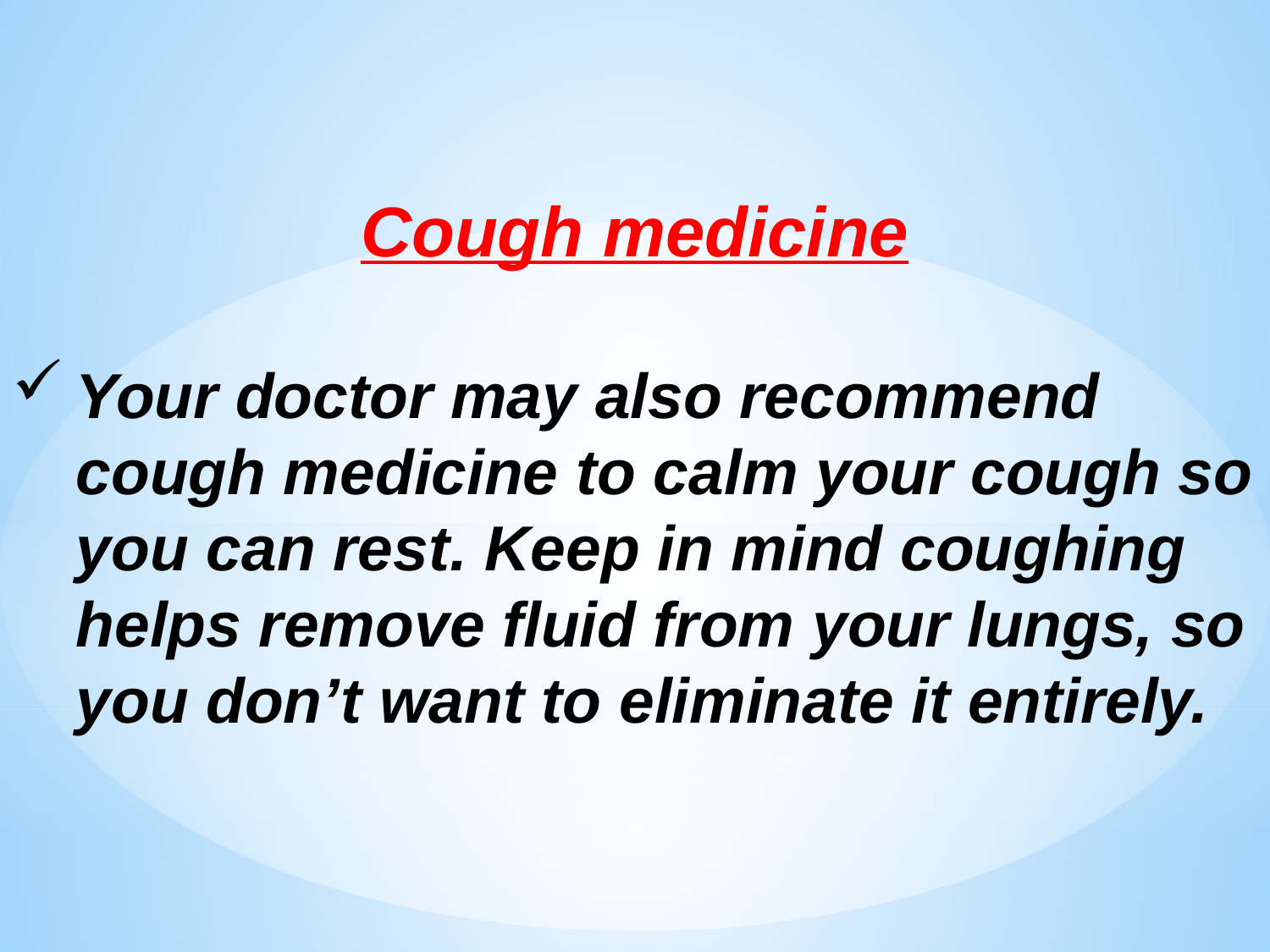

Cough medicine

Your doctor may also recommend cough medicine to calm your cough so you can rest. Keep in mind coughing helps remove fluid from your lungs, so you don’t want to eliminate it entirely.